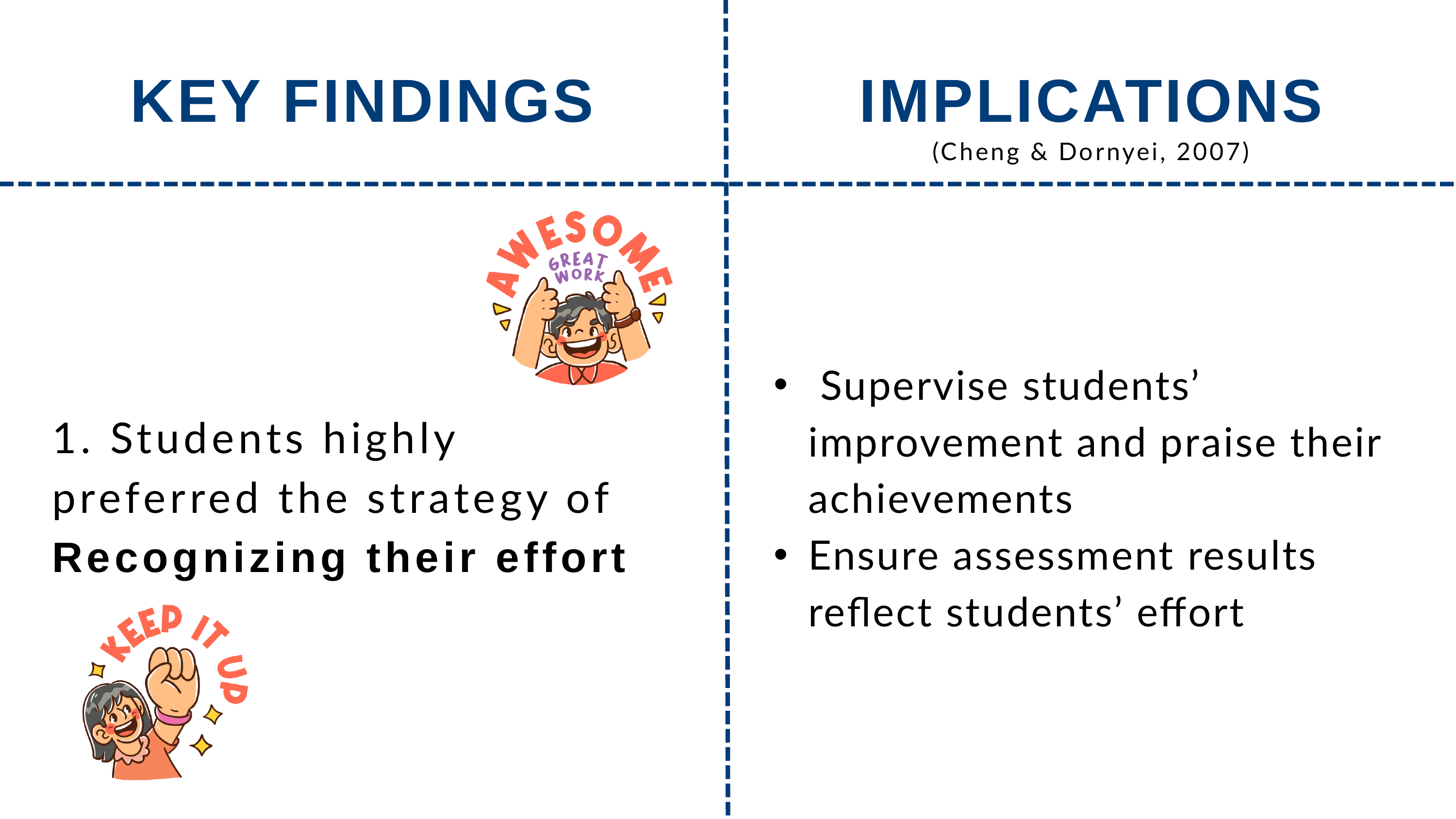

KEY FINDINGS
IMPLICATIONS
(Cheng & Dornyei, 2007)

 Supervise students’ improvement and praise their achievements
Ensure assessment results reflect students’ effort
1. Students highly preferred the strategy of Recognizing their effort